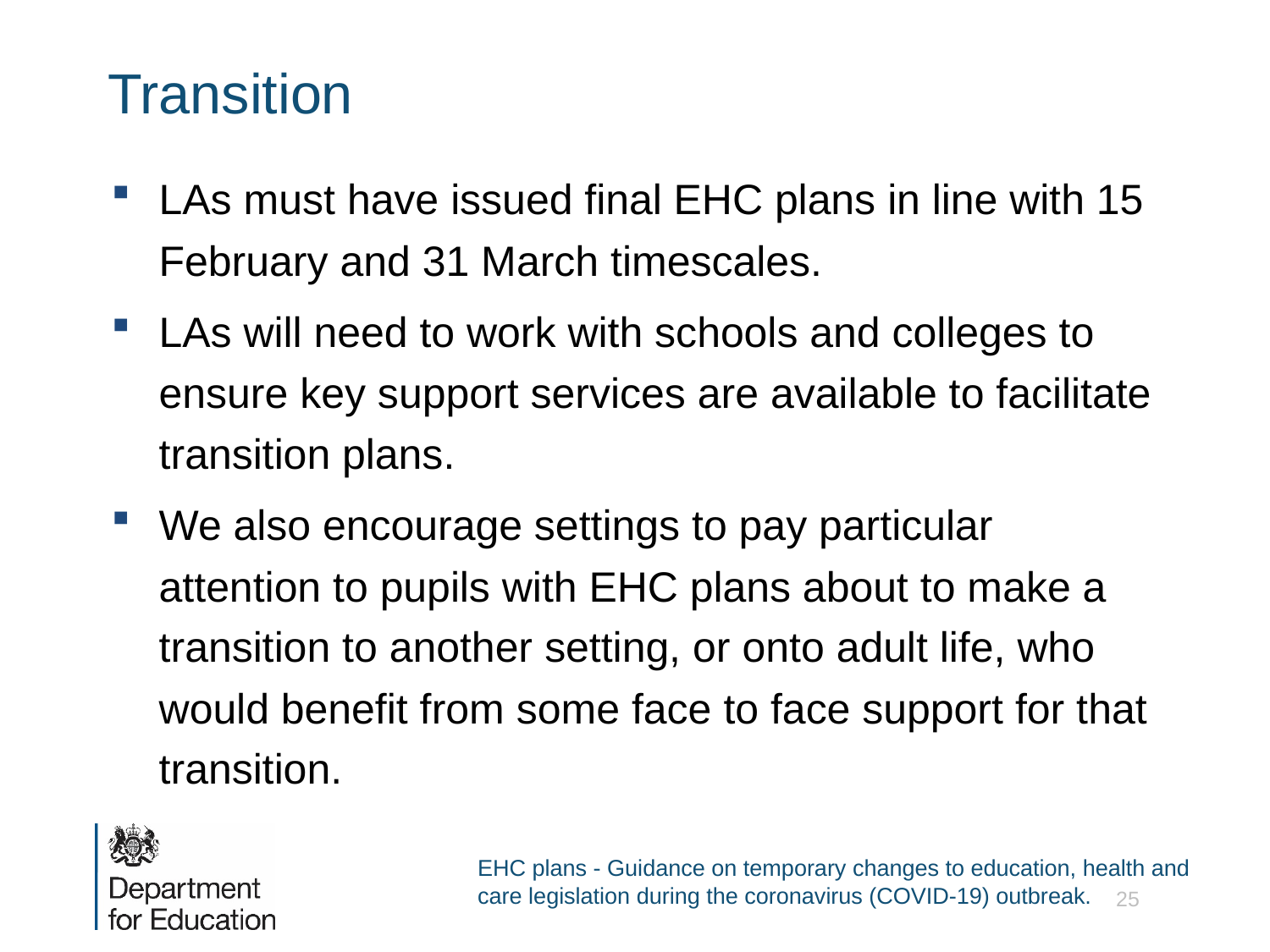

# Transition
LAs must have issued final EHC plans in line with 15 February and 31 March timescales.
LAs will need to work with schools and colleges to ensure key support services are available to facilitate transition plans.
We also encourage settings to pay particular attention to pupils with EHC plans about to make a transition to another setting, or onto adult life, who would benefit from some face to face support for that transition.

EHC plans - Guidance on temporary changes to education, health and care legislation during the coronavirus (COVID-19) outbreak.
25